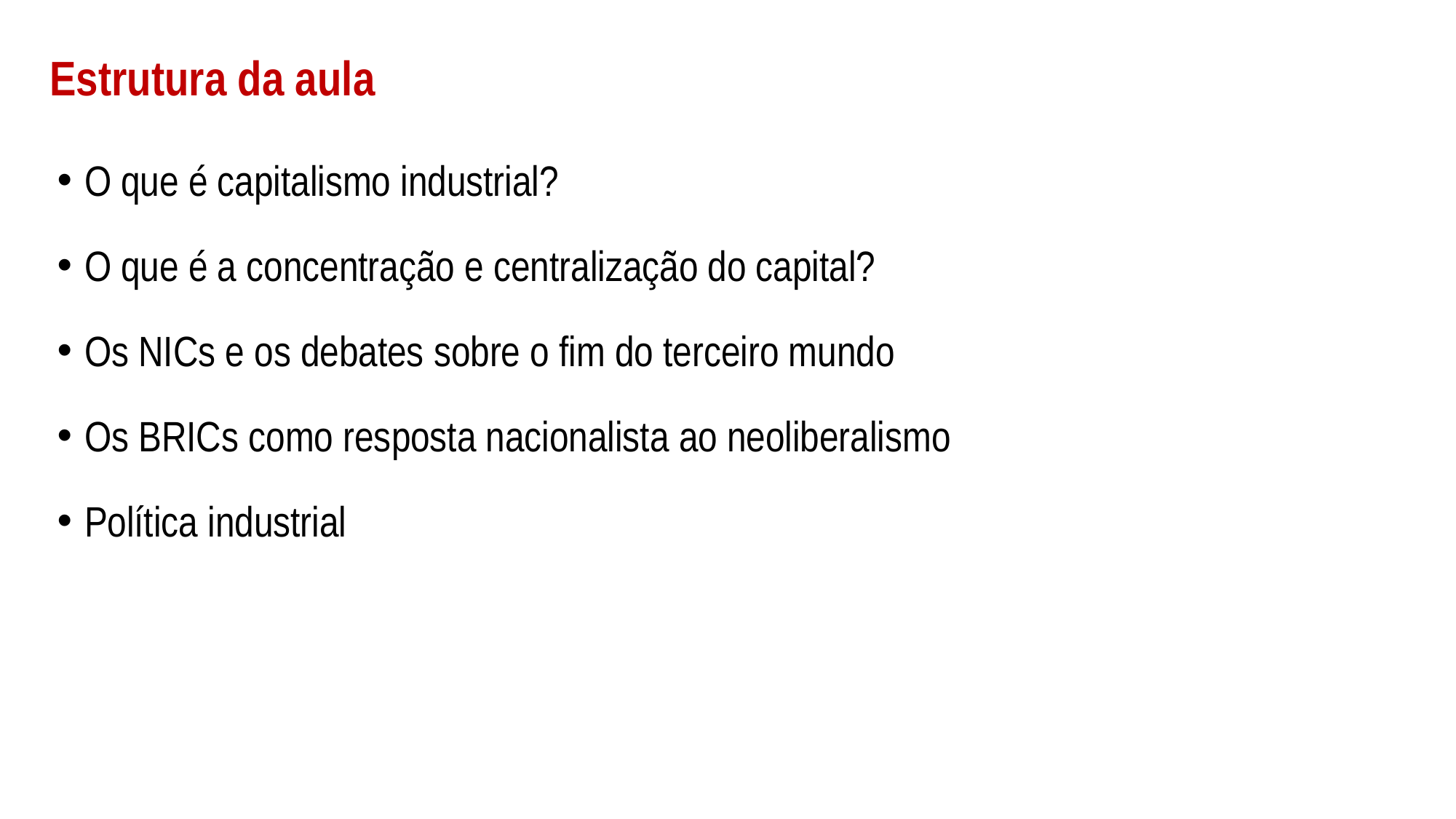

# Estrutura da aula
O que é capitalismo industrial?
O que é a concentração e centralização do capital?
Os NICs e os debates sobre o fim do terceiro mundo
Os BRICs como resposta nacionalista ao neoliberalismo
Política industrial